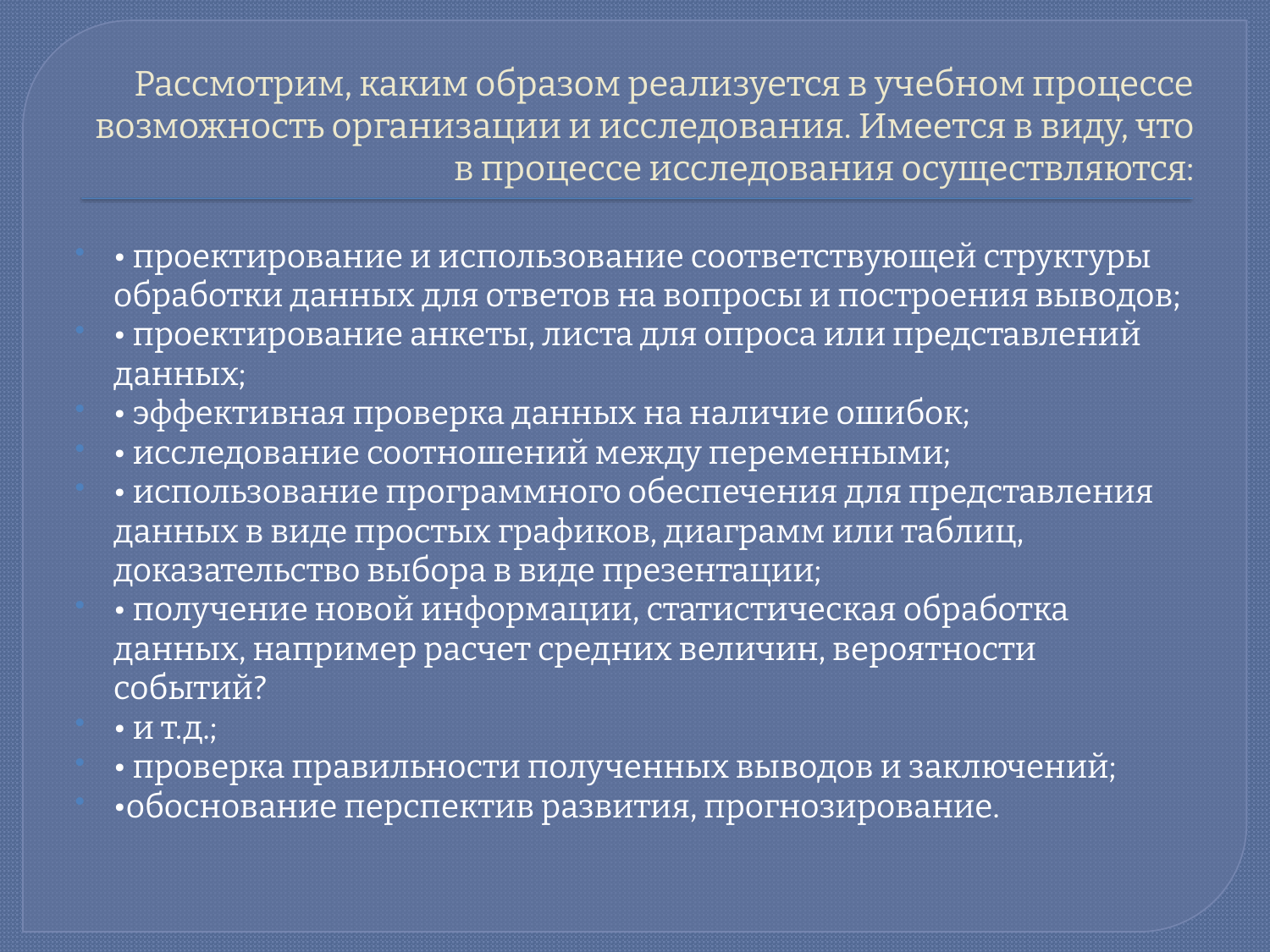

# Рассмотрим, каким образом реализуется в учебном процессе возможность организации и исследования. Имеется в виду, что в процессе исследования осуществляются:
• проектирование и использование соответствующей структуры обработки данных для ответов на вопросы и построения выводов;
• проектирование анкеты, листа для опроса или представлений данных;
• эффективная проверка данных на наличие ошибок;
• исследование соотношений между переменными;
• использование программного обеспечения для представления данных в виде простых графиков, диаграмм или таблиц, доказательство выбора в виде презентации;
• получение новой информации, статистическая обработка данных, например расчет средних величин, вероятности событий?
• и т.д.;
• проверка правильности полученных выводов и заключений;
•обоснование перспектив развития, прогнозирование.